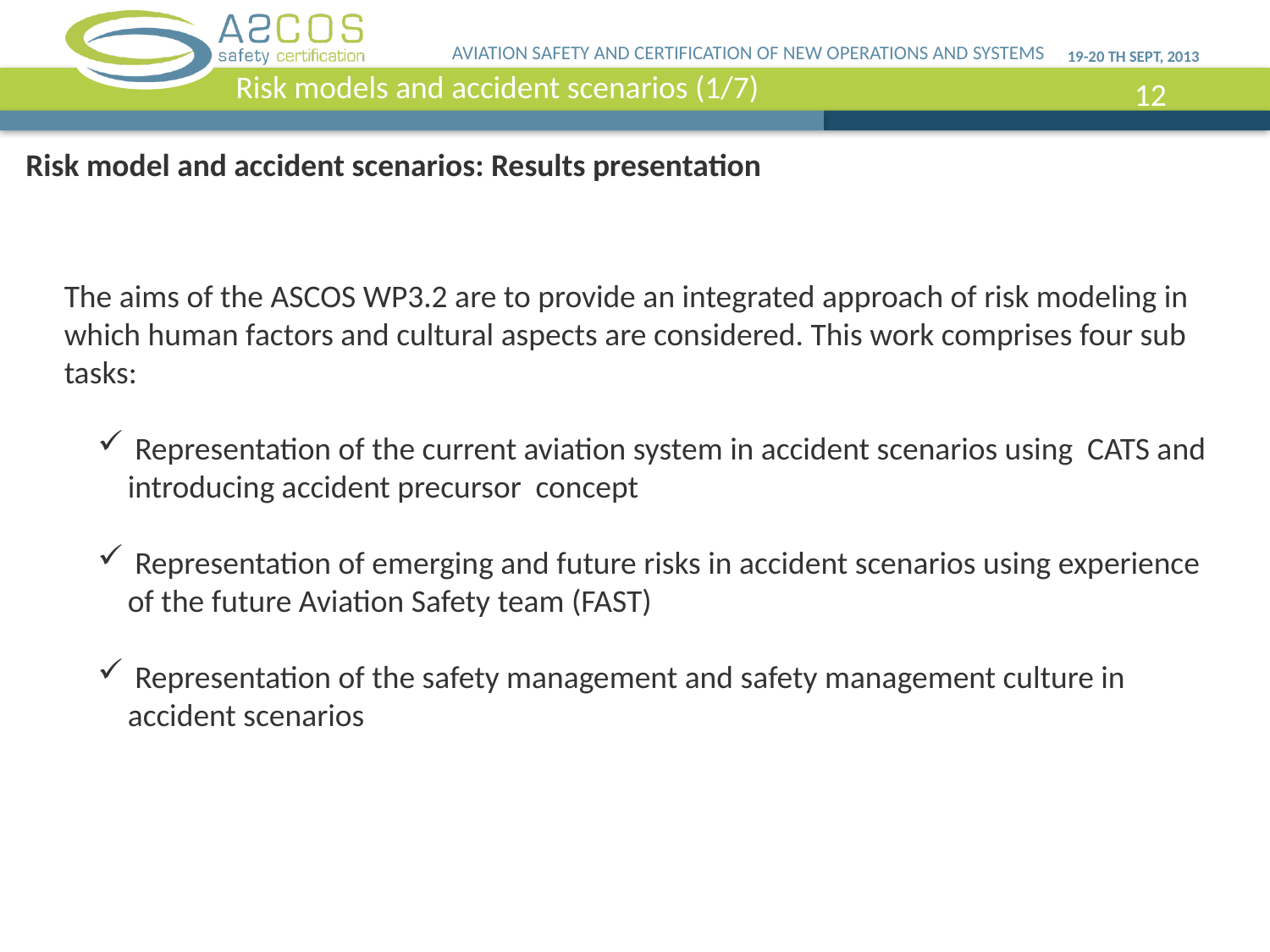

AVIATION SAFETY AND CERTIFICATION OF NEW OPERATIONS AND SYSTEMS
19-20 th SEPT, 2013
Risk models and accident scenarios (1/7)
Risk model and accident scenarios: Results presentation
The aims of the ASCOS WP3.2 are to provide an integrated approach of risk modeling in which human factors and cultural aspects are considered. This work comprises four sub tasks:

 Representation of the current aviation system in accident scenarios using  CATS and introducing accident precursor  concept

 Representation of emerging and future risks in accident scenarios using experience of the future Aviation Safety team (FAST)

 Representation of the safety management and safety management culture in accident scenarios